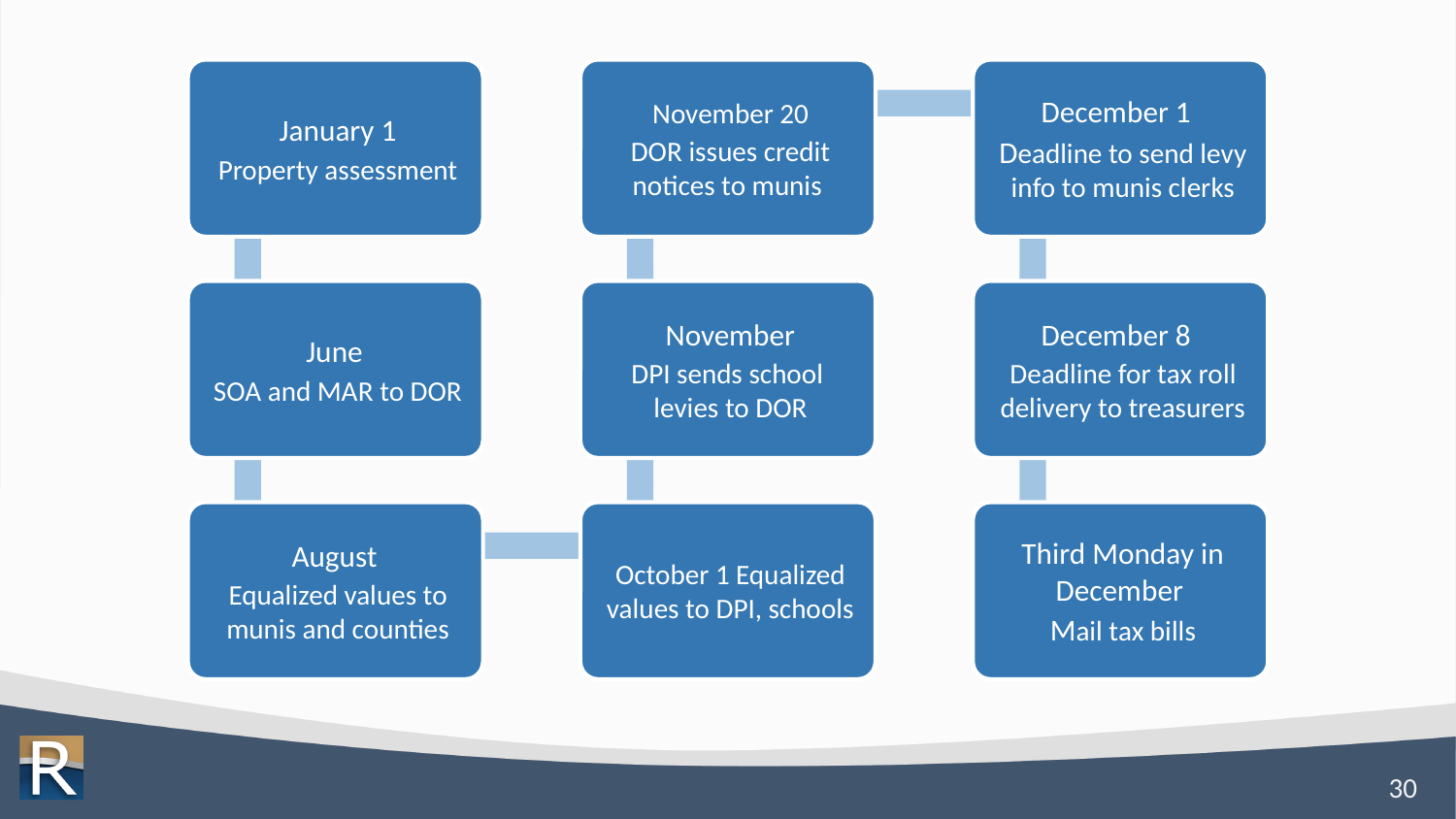

January 1
Property assessment
June
SOA and MAR to DOR
August
Equalized values to munis and counties
October 1 Equalized values to DPI, schools
November
DPI sends school
levies to DOR
November 20
DOR issues credit notices to munis
December 1
Deadline to send levy info to munis clerks
December 8
Deadline for tax roll delivery to treasurers
Third Monday in December
Mail tax bills
30